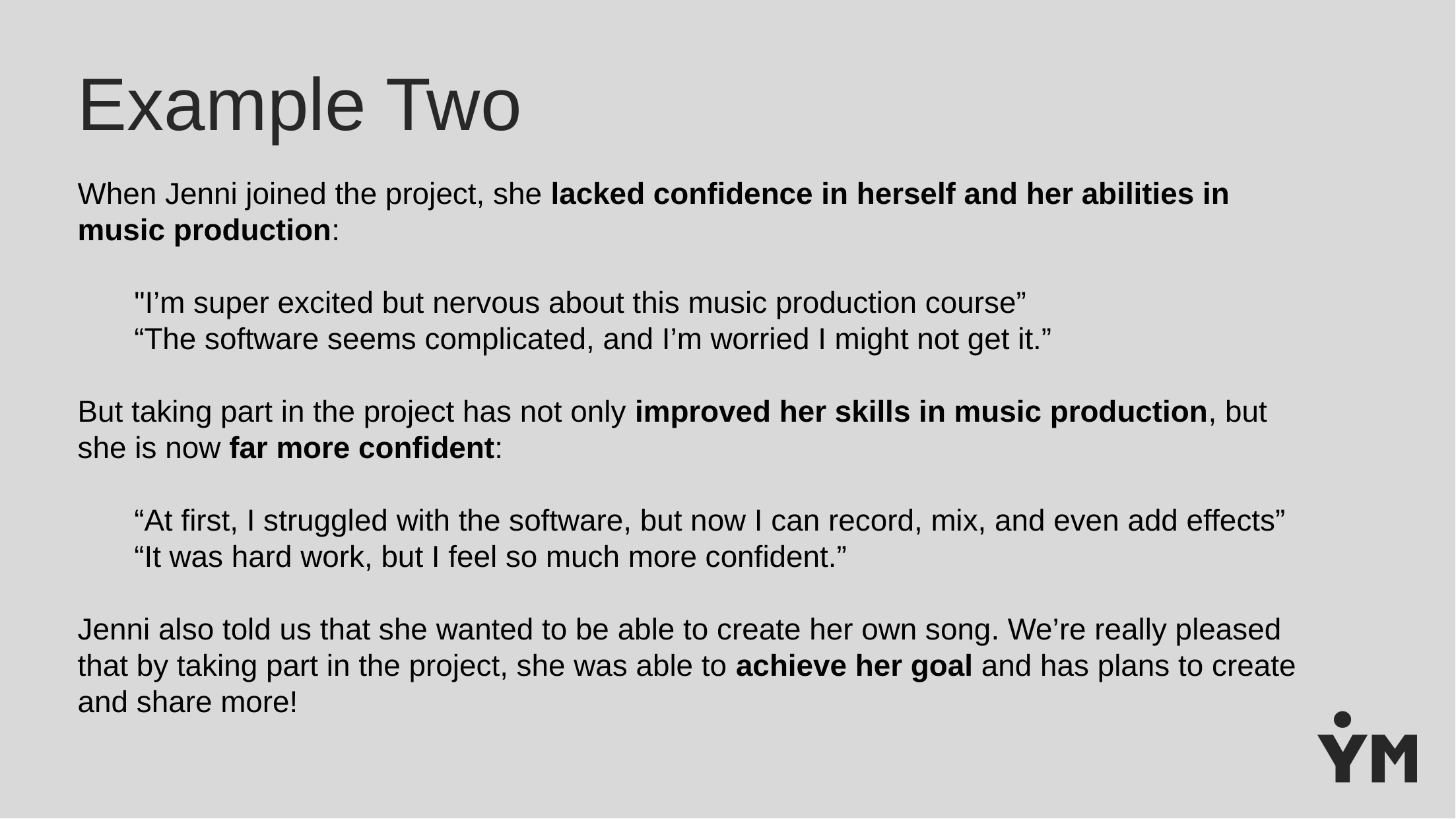

# Example Two
When Jenni joined the project, she lacked confidence in herself and her abilities in music production:

"I’m super excited but nervous about this music production course”
“The software seems complicated, and I’m worried I might not get it.”

But taking part in the project has not only improved her skills in music production, but she is now far more confident:

“At first, I struggled with the software, but now I can record, mix, and even add effects”
“It was hard work, but I feel so much more confident.”

Jenni also told us that she wanted to be able to create her own song. We’re really pleased that by taking part in the project, she was able to achieve her goal and has plans to create and share more!